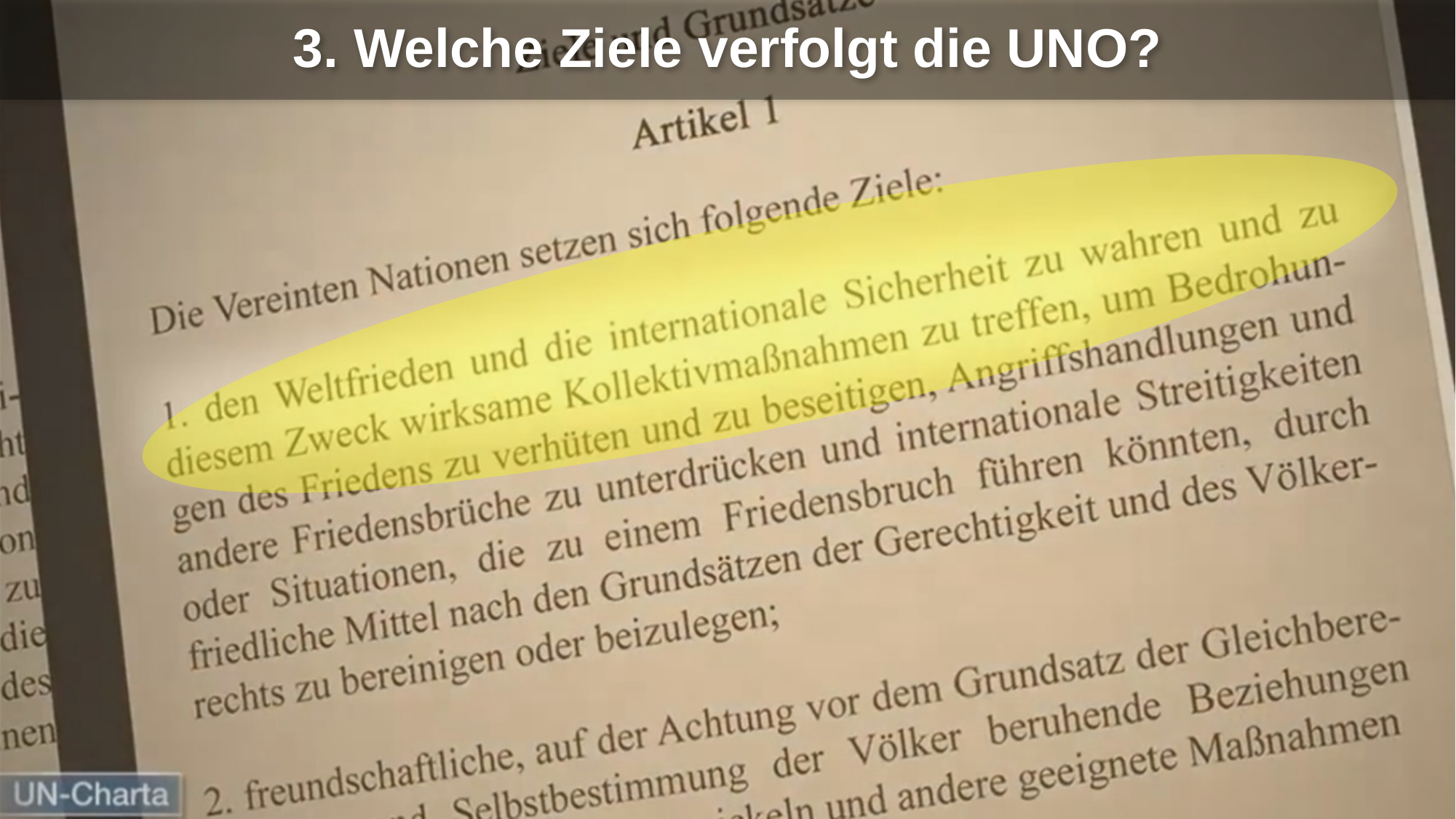

# 3. Welche Ziele verfolgt die UNO?